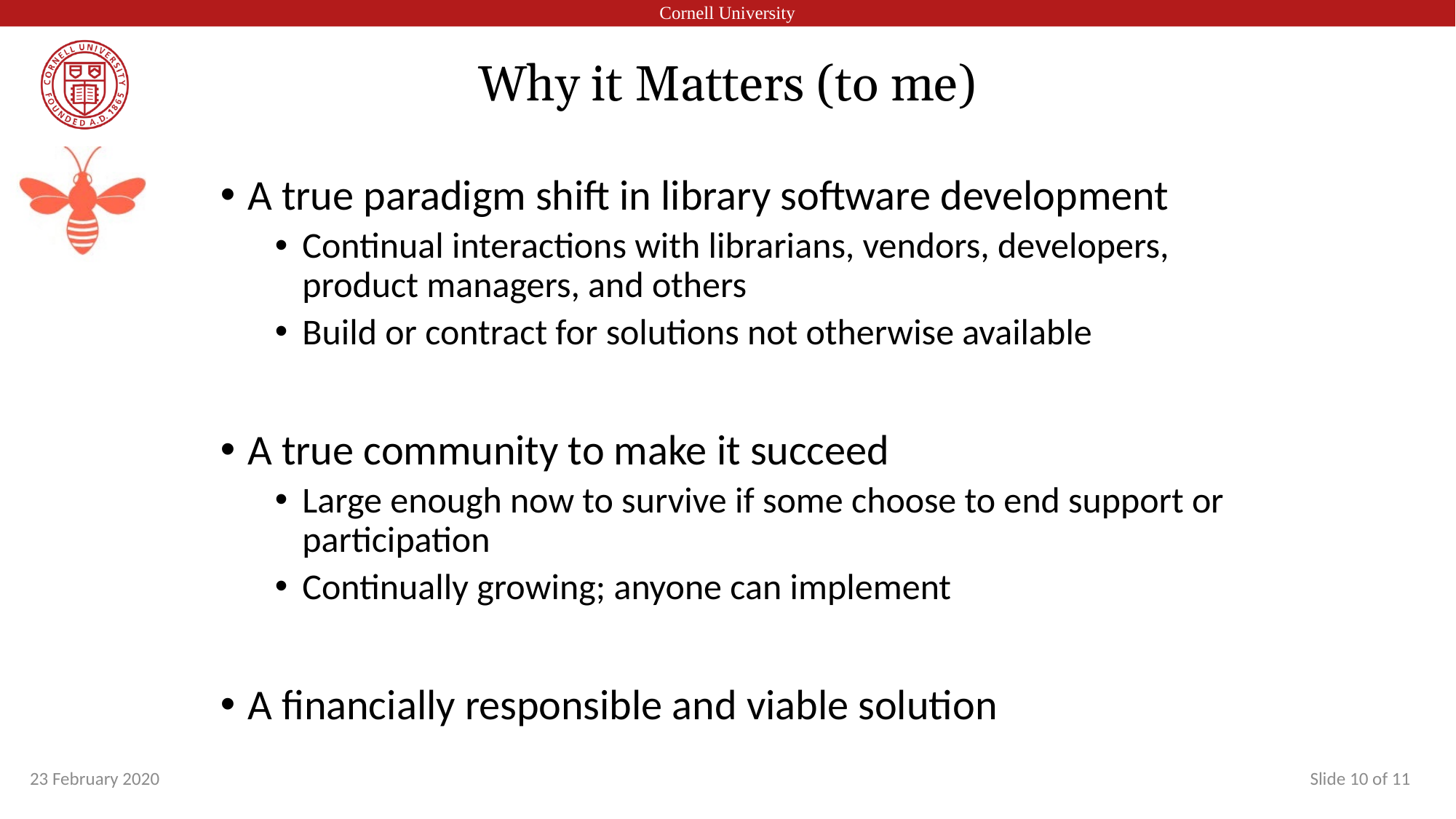

# Why it Matters (to me)
A true paradigm shift in library software development
Continual interactions with librarians, vendors, developers, product managers, and others
Build or contract for solutions not otherwise available

A true community to make it succeed
Large enough now to survive if some choose to end support or participation
Continually growing; anyone can implement

A financially responsible and viable solution
23 February 2020